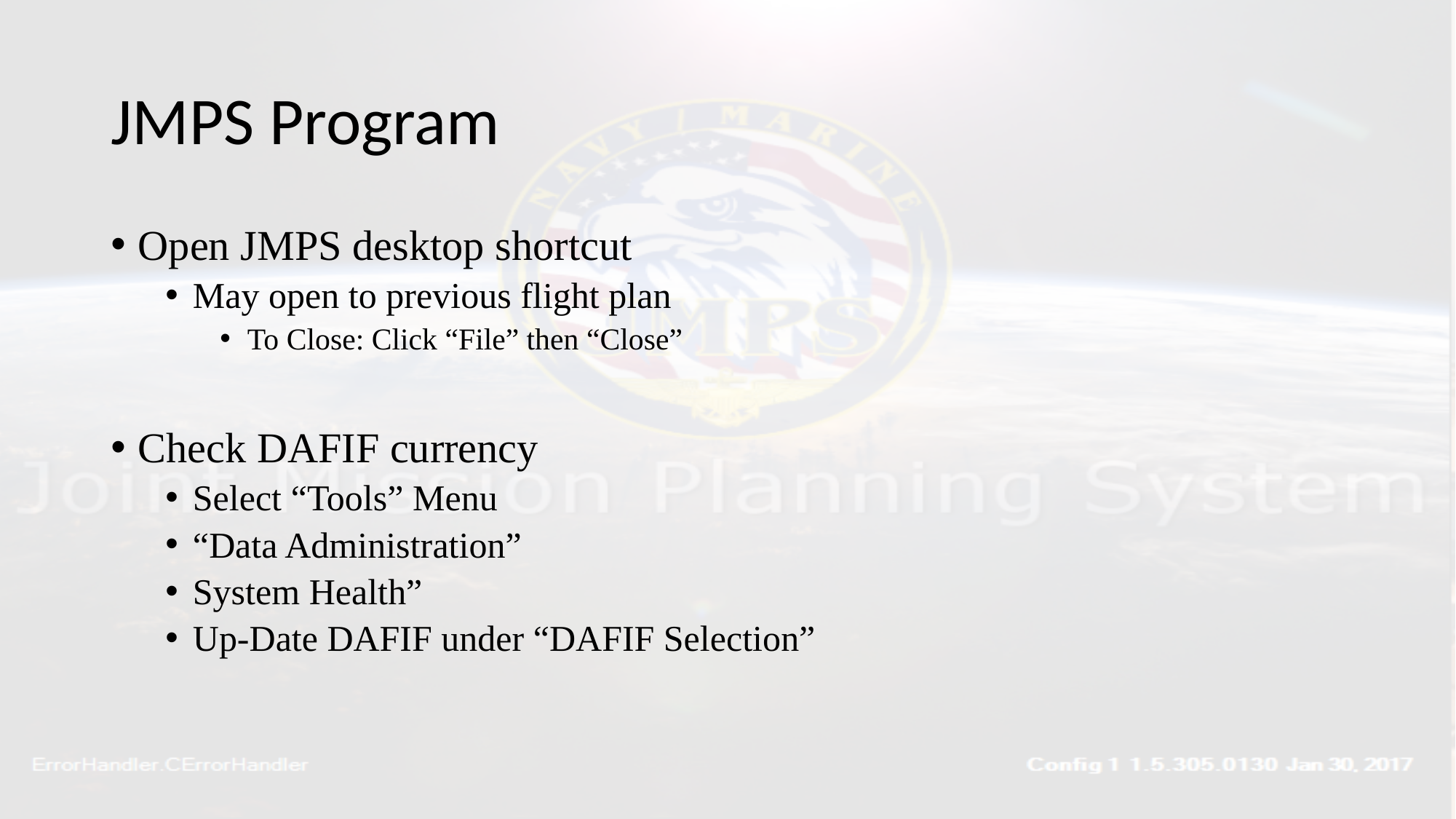

# JMPS Program
Open JMPS desktop shortcut
May open to previous flight plan
To Close: Click “File” then “Close”

Check DAFIF currency
Select “Tools” Menu
“Data Administration”
System Health”
Up-Date DAFIF under “DAFIF Selection”